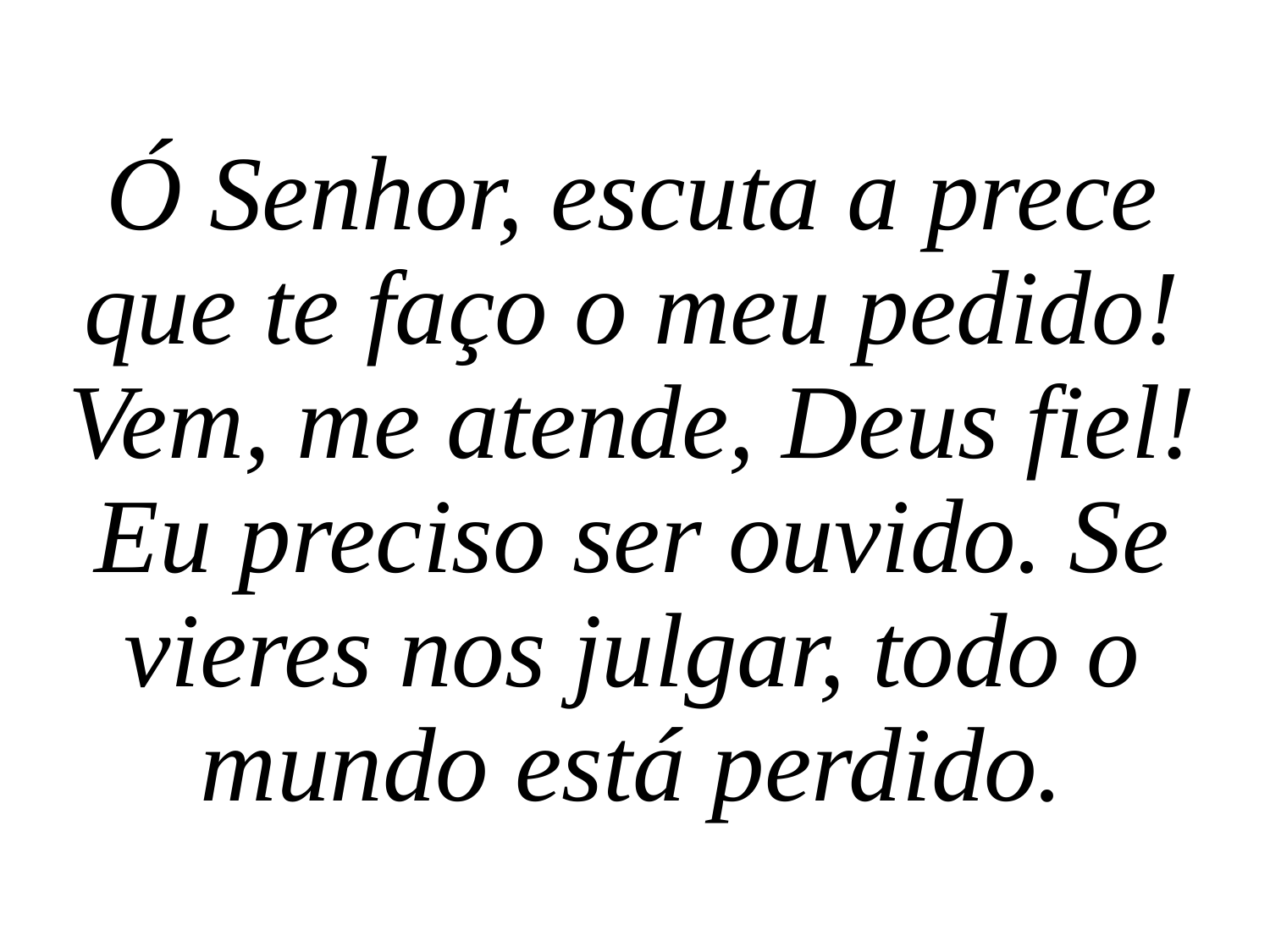

Ó Senhor, escuta a prece que te faço o meu pedido! Vem, me atende, Deus fiel! Eu preciso ser ouvido. Se vieres nos julgar, todo o mundo está perdido.